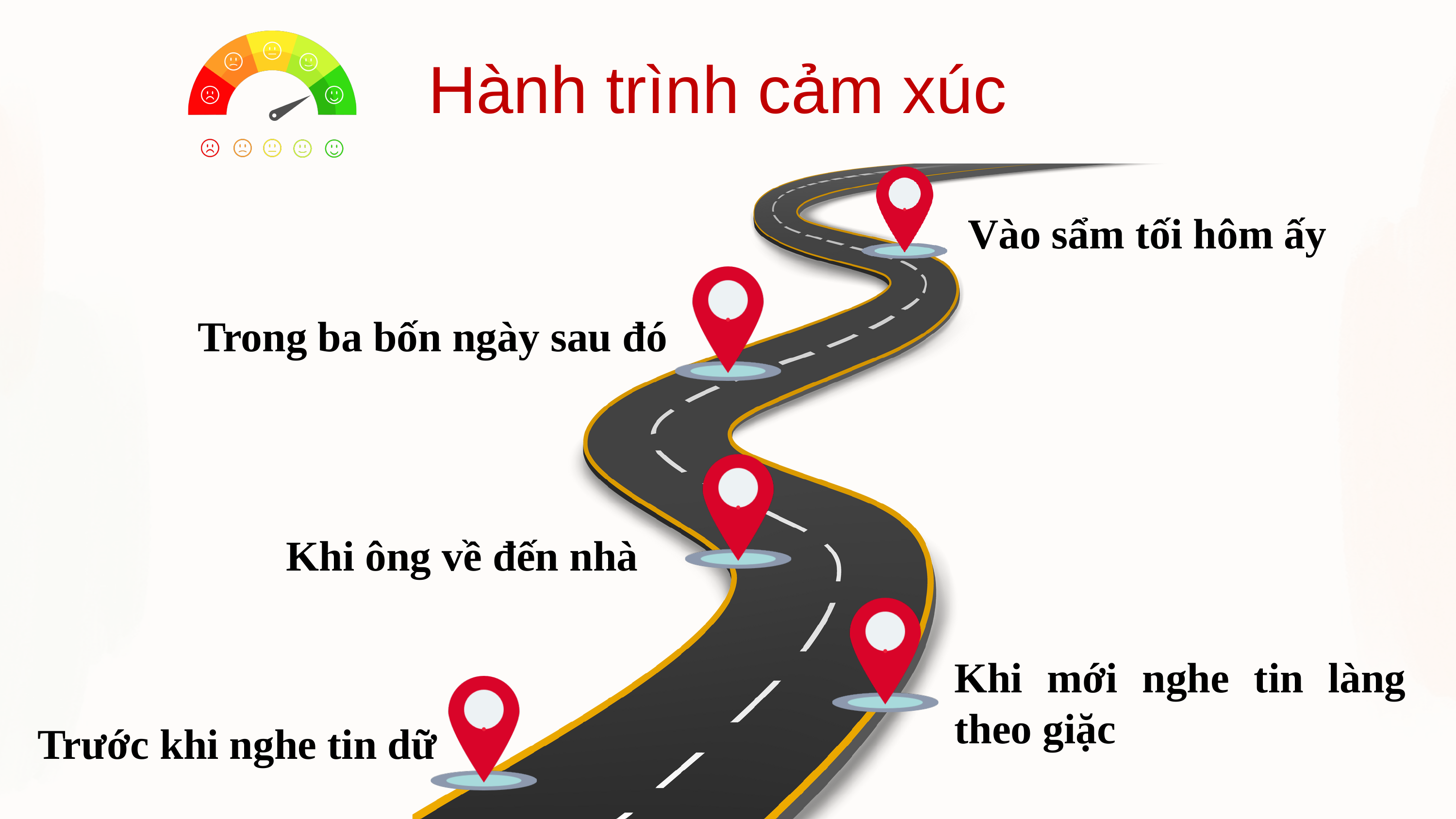

Hành trình cảm xúc

Vào sẩm tối hôm ấy

Trong ba bốn ngày sau đó

Khi ông về đến nhà

Khi mới nghe tin làng theo giặc

Trước khi nghe tin dữ